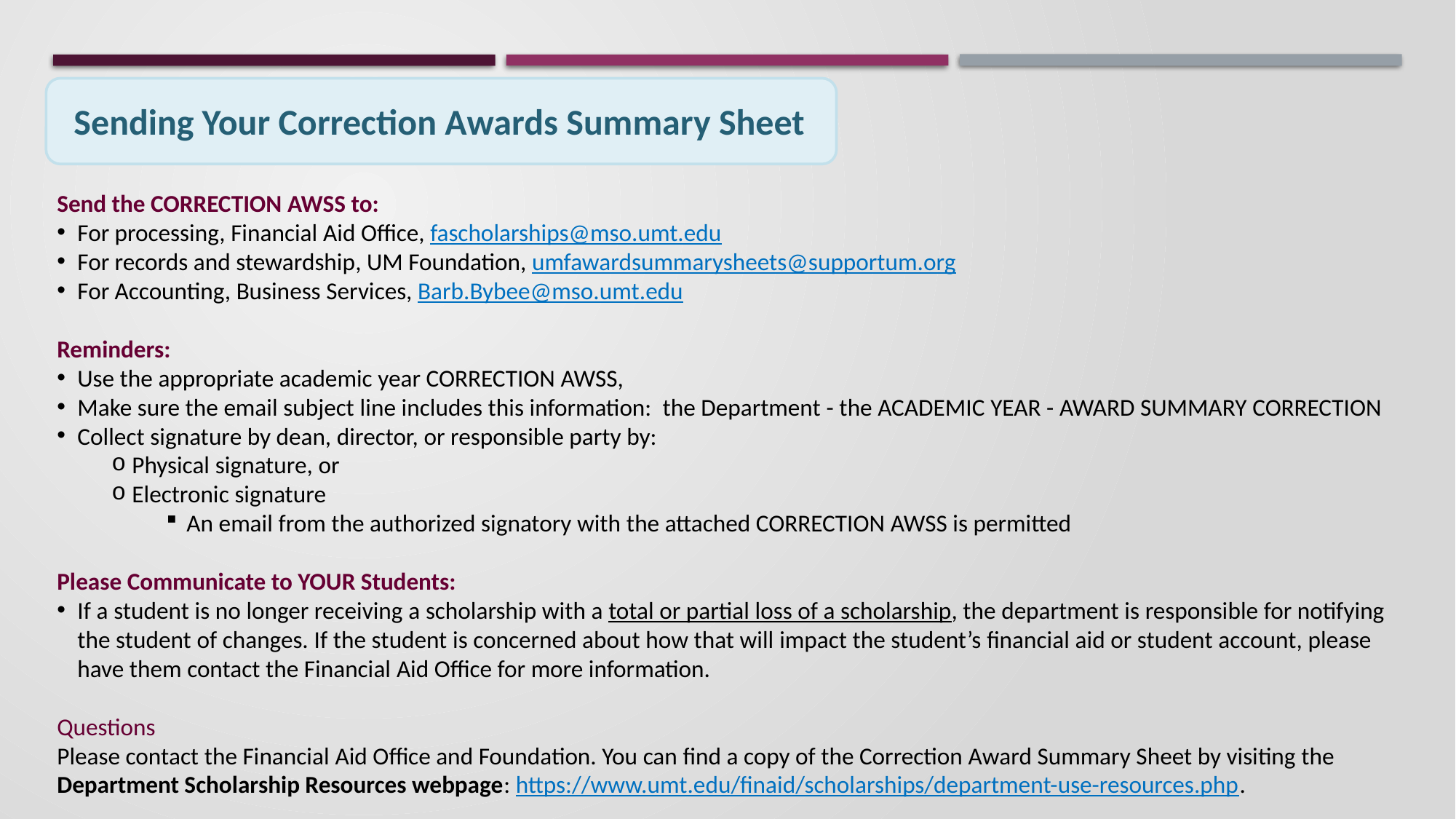

Sending Your Correction Awards Summary Sheet
Send the CORRECTION AWSS to:
For processing, Financial Aid Office, fascholarships@mso.umt.edu
For records and stewardship, UM Foundation, umfawardsummarysheets@supportum.org
For Accounting, Business Services, Barb.Bybee@mso.umt.edu

Reminders:
Use the appropriate academic year CORRECTION AWSS,
Make sure the email subject line includes this information:  the Department - the ACADEMIC YEAR - AWARD SUMMARY CORRECTION
Collect signature by dean, director, or responsible party by:
Physical signature, or
Electronic signature
An email from the authorized signatory with the attached CORRECTION AWSS is permitted

Please Communicate to YOUR Students:
If a student is no longer receiving a scholarship with a total or partial loss of a scholarship, the department is responsible for notifying the student of changes. If the student is concerned about how that will impact the student’s financial aid or student account, please have them contact the Financial Aid Office for more information.

Questions
Please contact the Financial Aid Office and Foundation. You can find a copy of the Correction Award Summary Sheet by visiting the Department Scholarship Resources webpage: https://www.umt.edu/finaid/scholarships/department-use-resources.php.